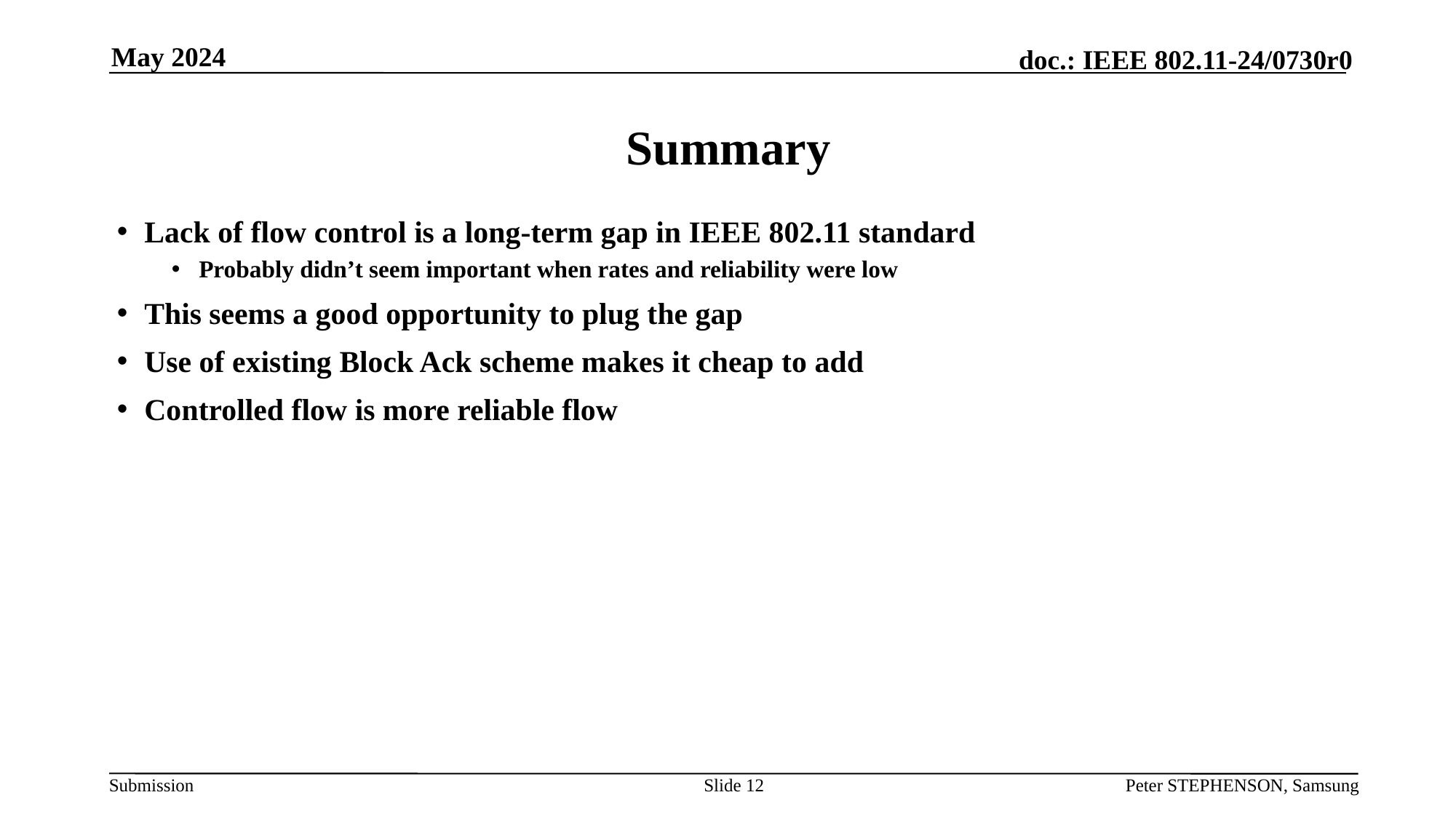

May 2024
# Summary
Lack of flow control is a long-term gap in IEEE 802.11 standard
Probably didn’t seem important when rates and reliability were low
This seems a good opportunity to plug the gap
Use of existing Block Ack scheme makes it cheap to add
Controlled flow is more reliable flow
Slide 12
Peter STEPHENSON, Samsung